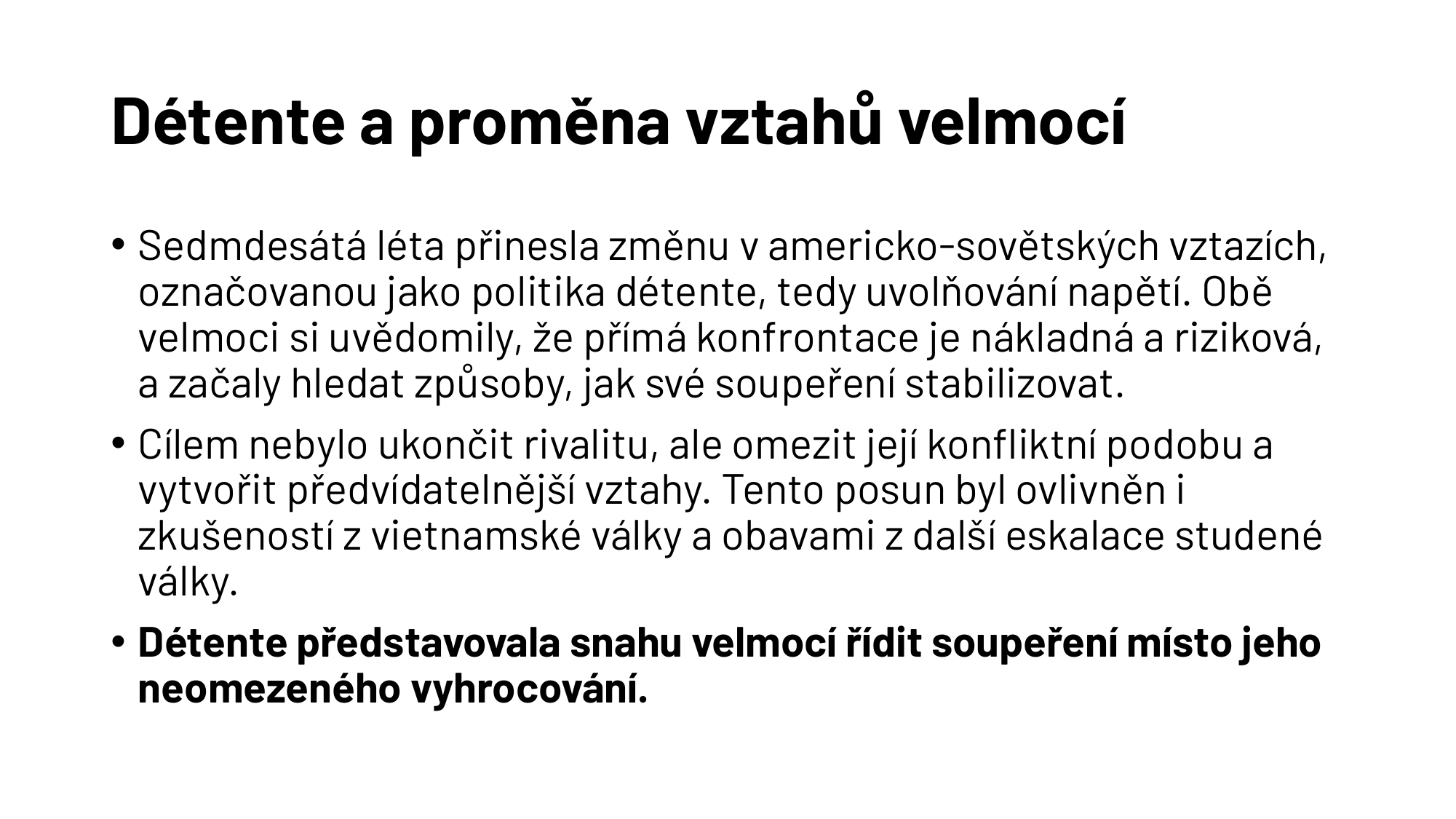

# Détente a proměna vztahů velmocí
Sedmdesátá léta přinesla změnu v americko-sovětských vztazích, označovanou jako politika détente, tedy uvolňování napětí. Obě velmoci si uvědomily, že přímá konfrontace je nákladná a riziková, a začaly hledat způsoby, jak své soupeření stabilizovat.
Cílem nebylo ukončit rivalitu, ale omezit její konfliktní podobu a vytvořit předvídatelnější vztahy. Tento posun byl ovlivněn i zkušeností z vietnamské války a obavami z další eskalace studené války.
Détente představovala snahu velmocí řídit soupeření místo jeho neomezeného vyhrocování.